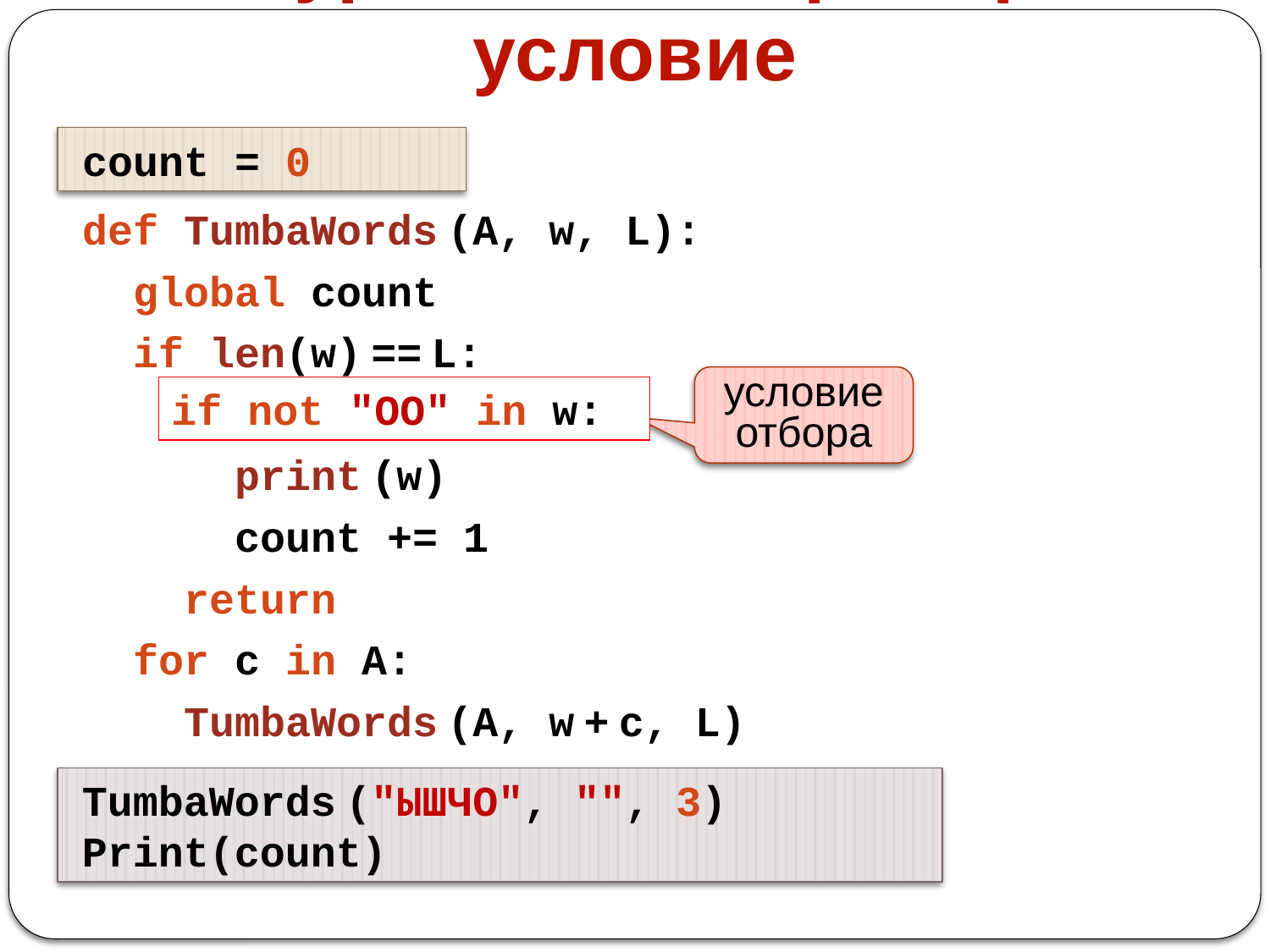

Рекурсивный перебор + условие
count = 0
def TumbaWords (A, w, L):
  global count
  if len(w) == L:
    if not "ОО" in w:
      print (w)
      count += 1
    return
  for c in A:
    TumbaWords (A, w + c, L)
условие отбора
if not "ОО" in w:
TumbaWords ("ЫШЧО", "", 3)
Print(count)